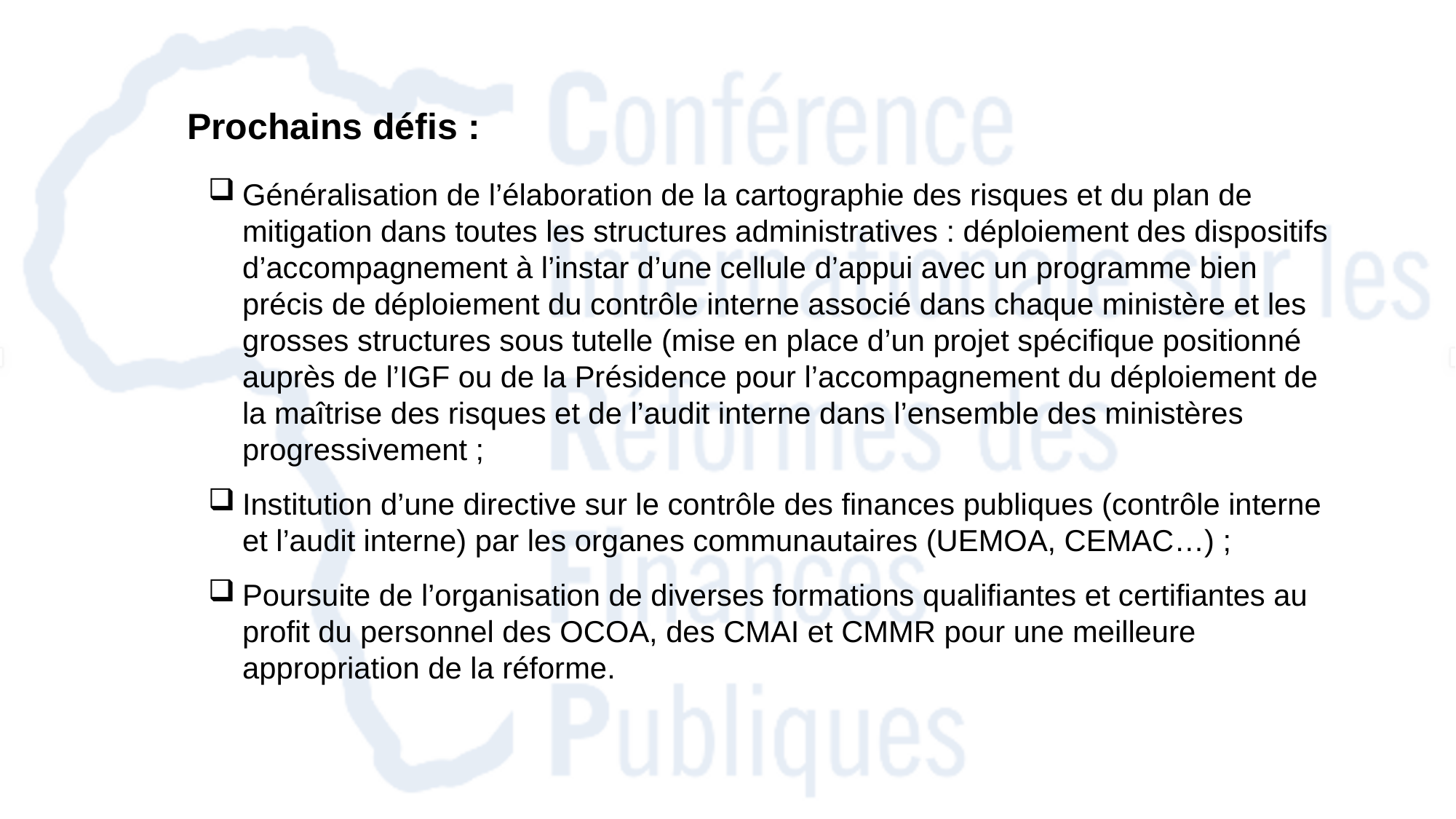

Prochains défis :
Généralisation de l’élaboration de la cartographie des risques et du plan de mitigation dans toutes les structures administratives : déploiement des dispositifs d’accompagnement à l’instar d’une cellule d’appui avec un programme bien précis de déploiement du contrôle interne associé dans chaque ministère et les grosses structures sous tutelle (mise en place d’un projet spécifique positionné auprès de l’IGF ou de la Présidence pour l’accompagnement du déploiement de la maîtrise des risques et de l’audit interne dans l’ensemble des ministères progressivement ;
Institution d’une directive sur le contrôle des finances publiques (contrôle interne et l’audit interne) par les organes communautaires (UEMOA, CEMAC…) ;
Poursuite de l’organisation de diverses formations qualifiantes et certifiantes au profit du personnel des OCOA, des CMAI et CMMR pour une meilleure appropriation de la réforme.